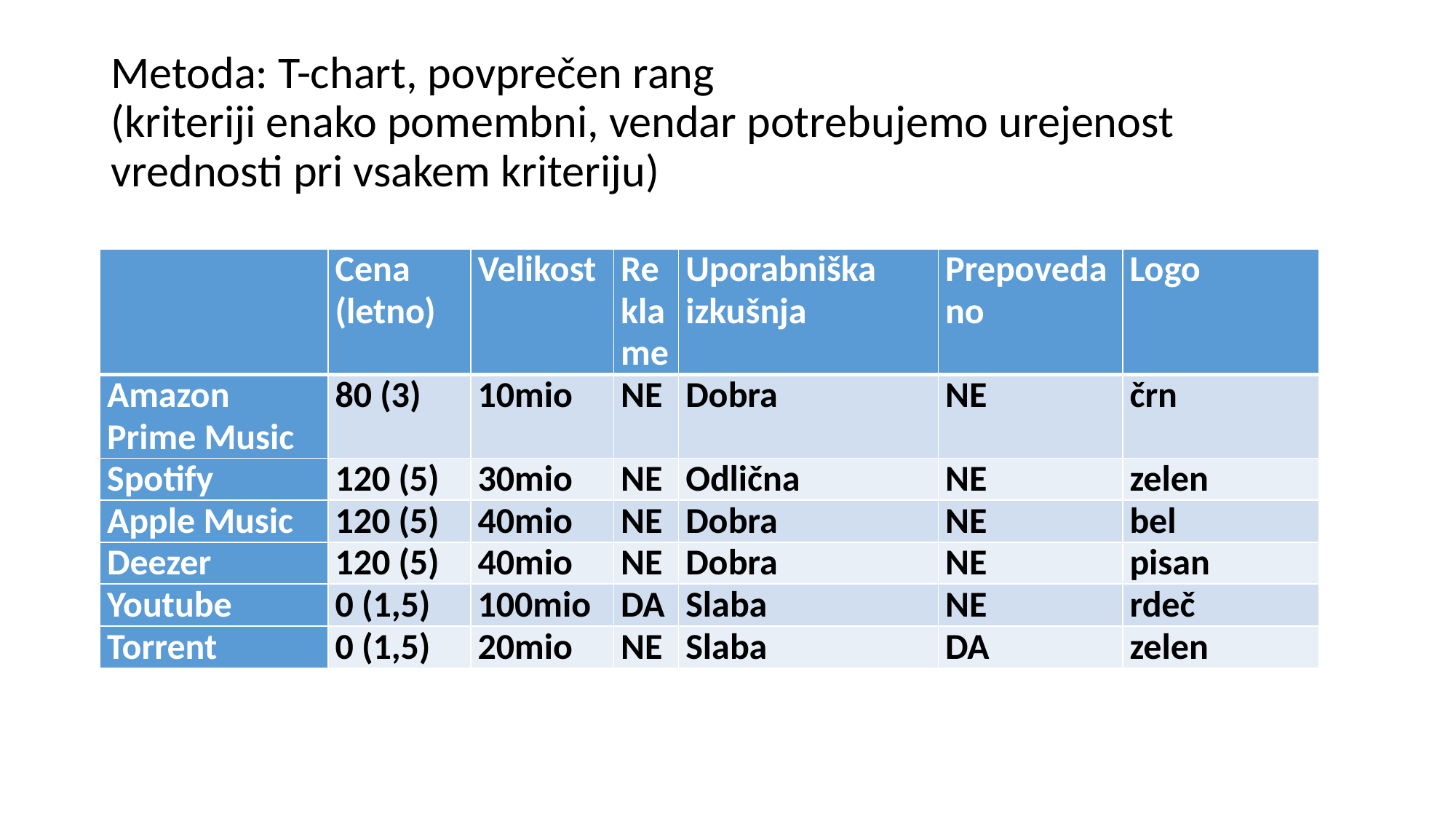

# Metoda: T-chart, povprečen rang (kriteriji enako pomembni, vendar potrebujemo urejenost vrednosti pri vsakem kriteriju)
|  | Cena (letno) | Velikost | Reklame | Uporabniška izkušnja | Prepovedano | Logo |
| --- | --- | --- | --- | --- | --- | --- |
| Amazon Prime Music | 80 (3) | 10mio | NE | Dobra | NE | črn |
| Spotify | 120 (5) | 30mio | NE | Odlična | NE | zelen |
| Apple Music | 120 (5) | 40mio | NE | Dobra | NE | bel |
| Deezer | 120 (5) | 40mio | NE | Dobra | NE | pisan |
| Youtube | 0 (1,5) | 100mio | DA | Slaba | NE | rdeč |
| Torrent | 0 (1,5) | 20mio | NE | Slaba | DA | zelen |